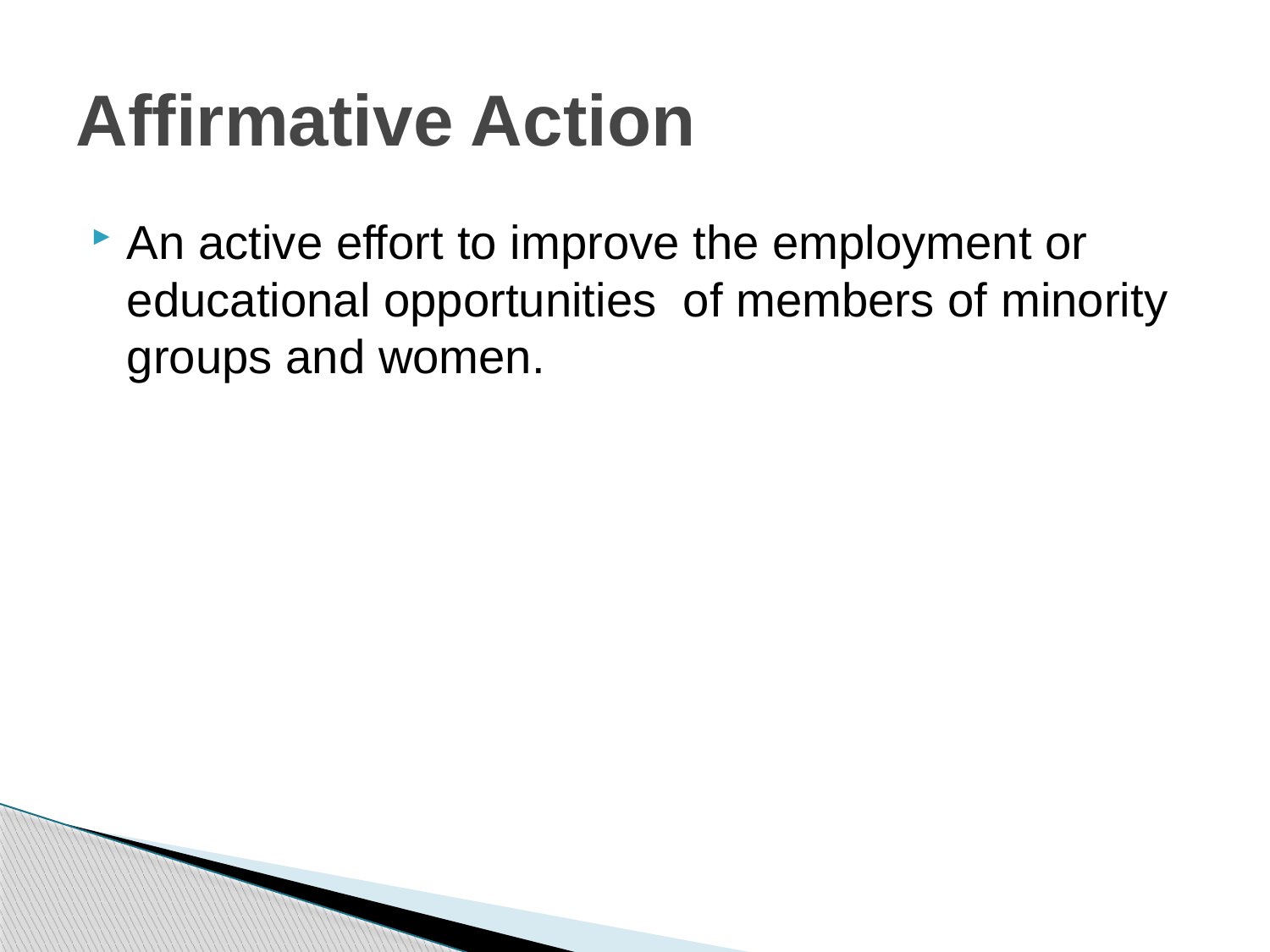

# Affirmative Action
An active effort to improve the employment or educational opportunities  of members of minority groups and women.